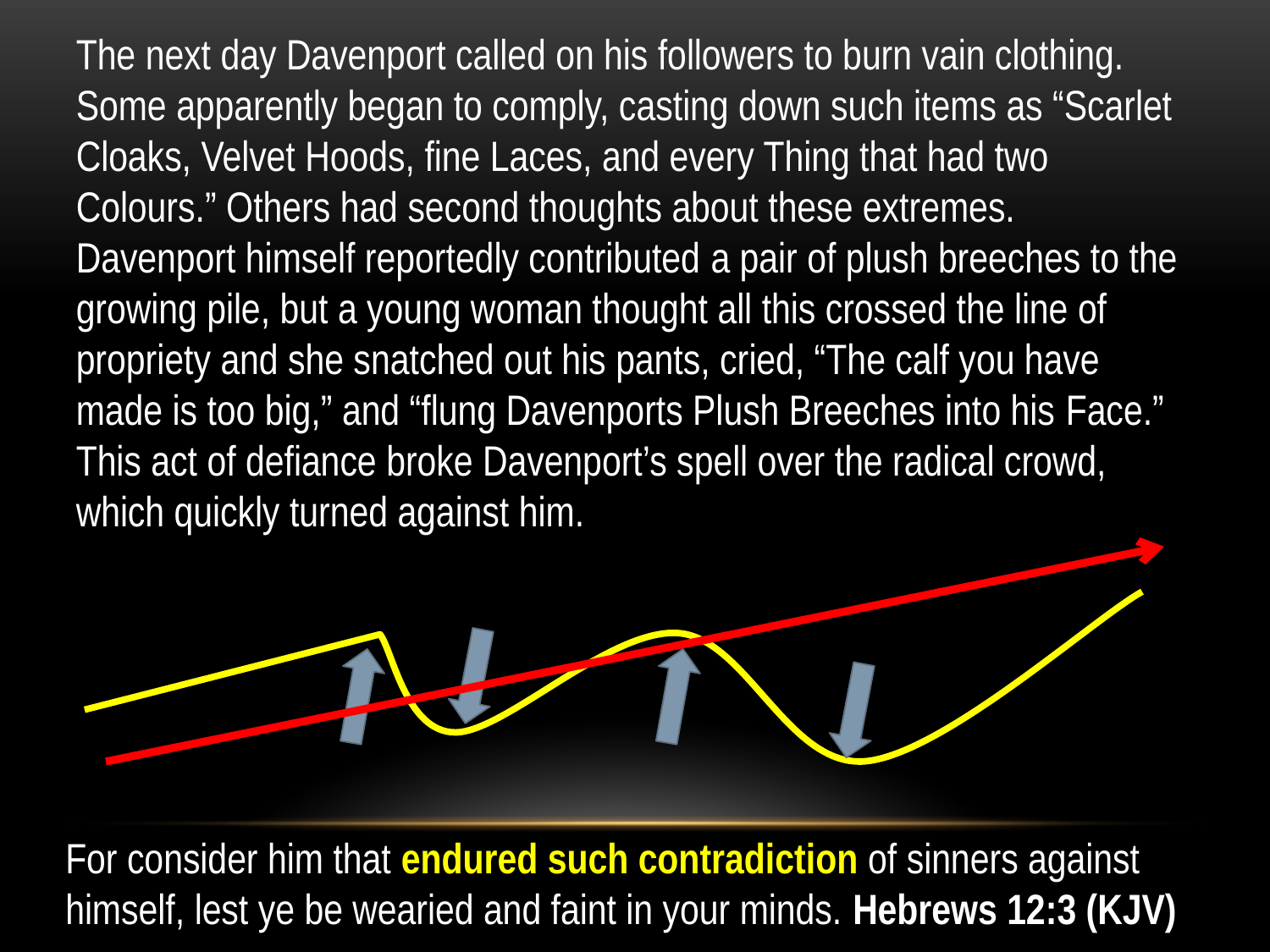

The next day Davenport called on his followers to burn vain clothing. Some apparently began to comply, casting down such items as “Scarlet Cloaks, Velvet Hoods, fine Laces, and every Thing that had two Colours.” Others had second thoughts about these extremes. Davenport himself reportedly contributed a pair of plush breeches to the growing pile, but a young woman thought all this crossed the line of propriety and she snatched out his pants, cried, “The calf you have made is too big,” and “flung Davenports Plush Breeches into his Face.” This act of defiance broke Davenport’s spell over the radical crowd, which quickly turned against him.

For consider him that endured such contradiction of sinners against himself, lest ye be wearied and faint in your minds. Hebrews 12:3 (KJV)